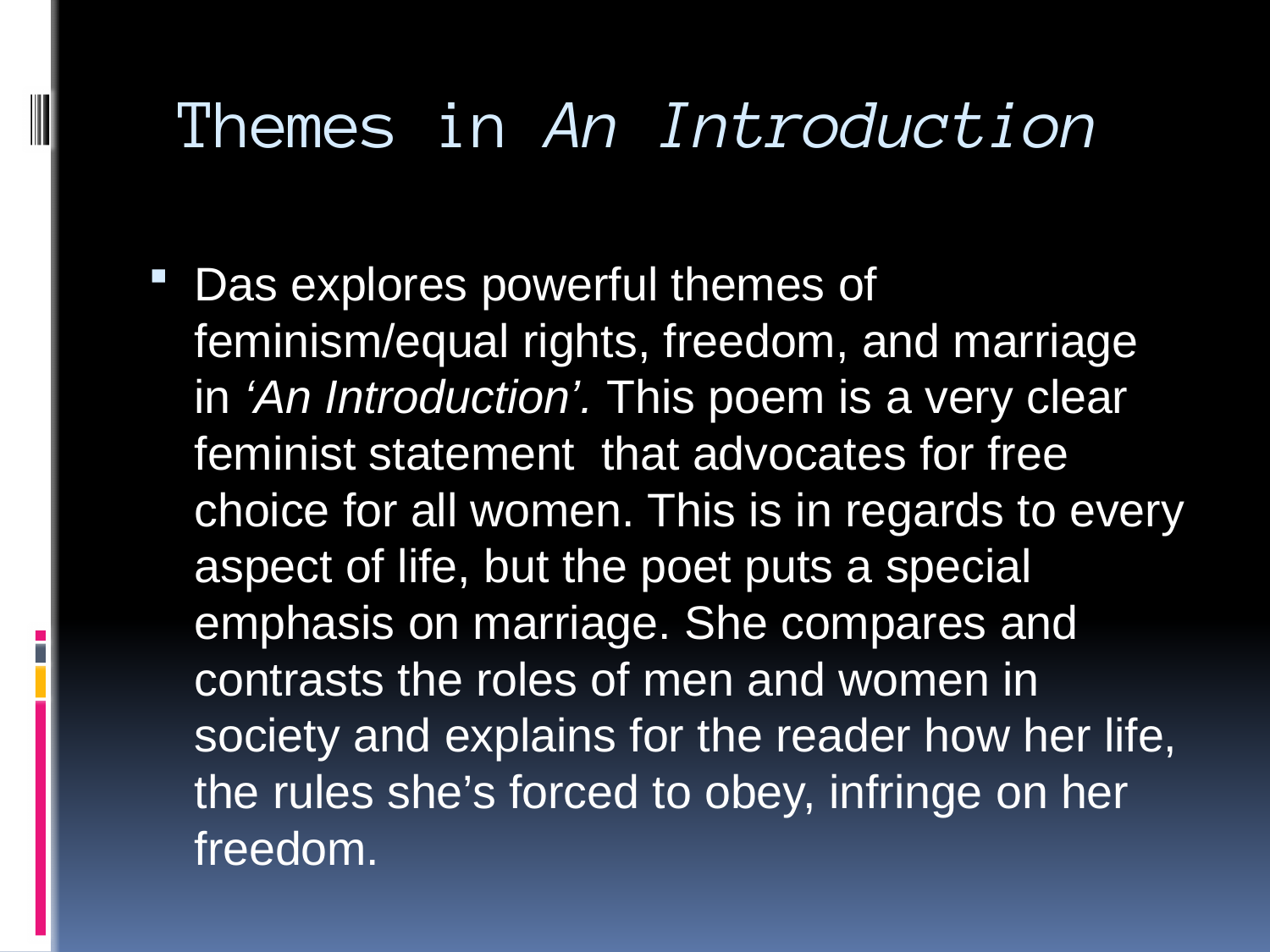

# Themes in An Introduction
Das explores powerful themes of feminism/equal rights, freedom, and marriage in ‘An Introduction’. This poem is a very clear feminist statement  that advocates for free choice for all women. This is in regards to every aspect of life, but the poet puts a special emphasis on marriage. She compares and contrasts the roles of men and women in society and explains for the reader how her life, the rules she’s forced to obey, infringe on her freedom.